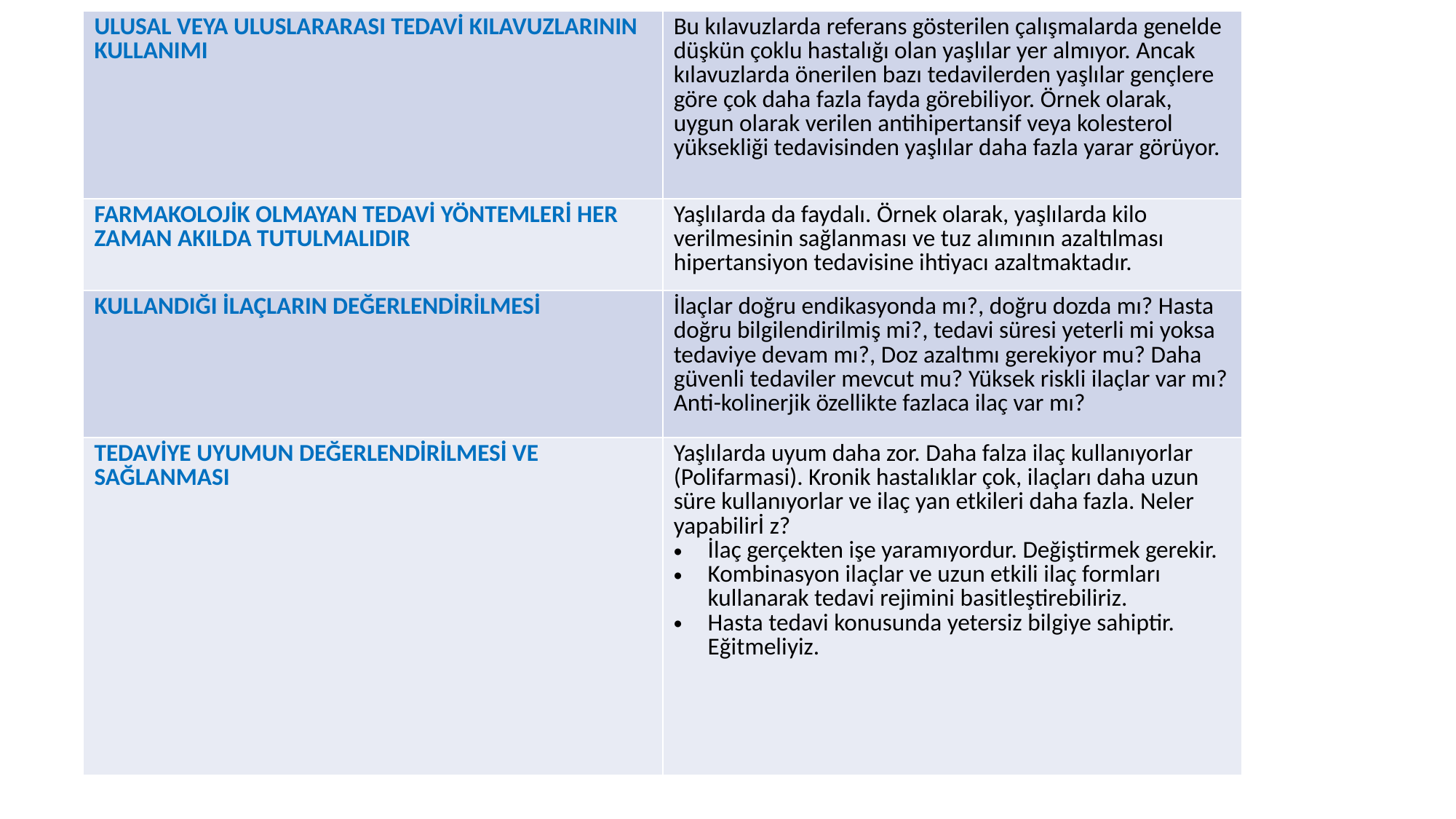

| ULUSAL VEYA ULUSLARARASI TEDAVİ KILAVUZLARININ KULLANIMI | Bu kılavuzlarda referans gösterilen çalışmalarda genelde düşkün çoklu hastalığı olan yaşlılar yer almıyor. Ancak kılavuzlarda önerilen bazı tedavilerden yaşlılar gençlere göre çok daha fazla fayda görebiliyor. Örnek olarak, uygun olarak verilen antihipertansif veya kolesterol yüksekliği tedavisinden yaşlılar daha fazla yarar görüyor. |
| --- | --- |
| FARMAKOLOJİK OLMAYAN TEDAVİ YÖNTEMLERİ HER ZAMAN AKILDA TUTULMALIDIR | Yaşlılarda da faydalı. Örnek olarak, yaşlılarda kilo verilmesinin sağlanması ve tuz alımının azaltılması hipertansiyon tedavisine ihtiyacı azaltmaktadır. |
| KULLANDIĞI İLAÇLARIN DEĞERLENDİRİLMESİ | İlaçlar doğru endikasyonda mı?, doğru dozda mı? Hasta doğru bilgilendirilmiş mi?, tedavi süresi yeterli mi yoksa tedaviye devam mı?, Doz azaltımı gerekiyor mu? Daha güvenli tedaviler mevcut mu? Yüksek riskli ilaçlar var mı? Anti-kolinerjik özellikte fazlaca ilaç var mı? |
| TEDAVİYE UYUMUN DEĞERLENDİRİLMESİ VE SAĞLANMASI | Yaşlılarda uyum daha zor. Daha falza ilaç kullanıyorlar (Polifarmasi). Kronik hastalıklar çok, ilaçları daha uzun süre kullanıyorlar ve ilaç yan etkileri daha fazla. Neler yapabilirİ z? İlaç gerçekten işe yaramıyordur. Değiştirmek gerekir. Kombinasyon ilaçlar ve uzun etkili ilaç formları kullanarak tedavi rejimini basitleştirebiliriz. Hasta tedavi konusunda yetersiz bilgiye sahiptir. Eğitmeliyiz. |
#